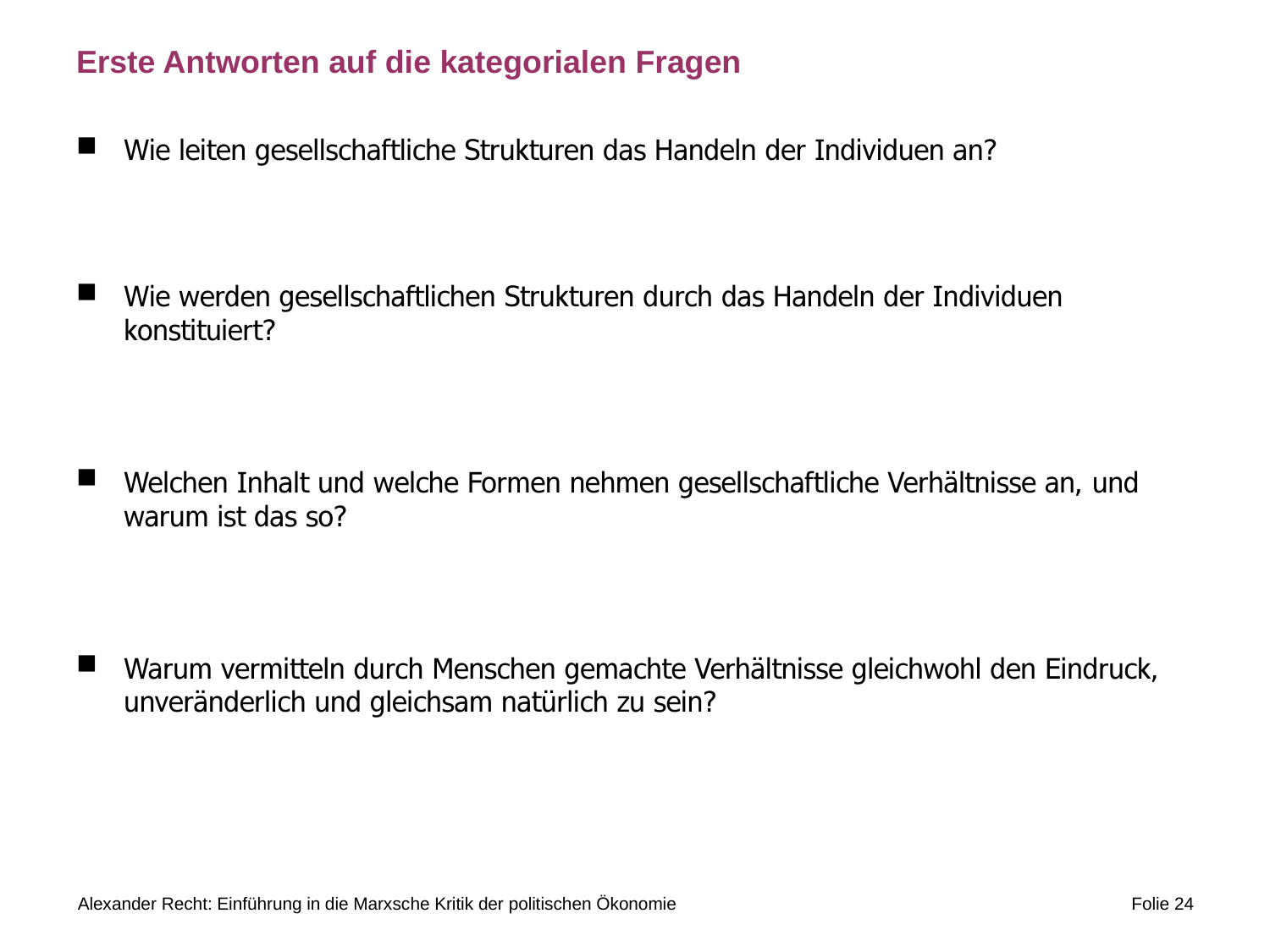

# Erste Antworten auf die kategorialen Fragen
Wie leiten gesellschaftliche Strukturen das Handeln der Individuen an?
	Gesellschaftliche Strukturen wie Arbeitsteilung, Konkurrenz schreiben einen Handlungskorridor vor, in dem sich Individuen nur bewegen können.
Wie werden gesellschaftlichen Strukturen durch das Handeln der Individuen konstituiert?
	Indem die Menschen unbewusst und unabgestimmt kollektiv handeln, produzieren sie eine Struktur, die sich verselbständigt und als stummer Zwang auf sie rückwirkt.

Welchen Inhalt und welche Formen nehmen gesellschaftliche Verhältnisse an, und warum ist das so?
	Gesellschaftliche Strukturen wie Arbeitsteilung, Konkurrenz begründen gesellschaftliche Formen wie Wert, Tauschwert, Kapital.

Warum vermitteln durch Menschen gemachte Verhältnisse gleichwohl den Eindruck, unveränderlich und gleichsam natürlich zu sein?
	Die menschlichen Verhältnisse stellen sich notwendigerweise in sachlichen Formen dar, die den gesellschaftlich-menschlichen Ursprung nicht offen legen.
Alexander Recht: Einführung in die Marxsche Kritik der politischen Ökonomie
Folie 24